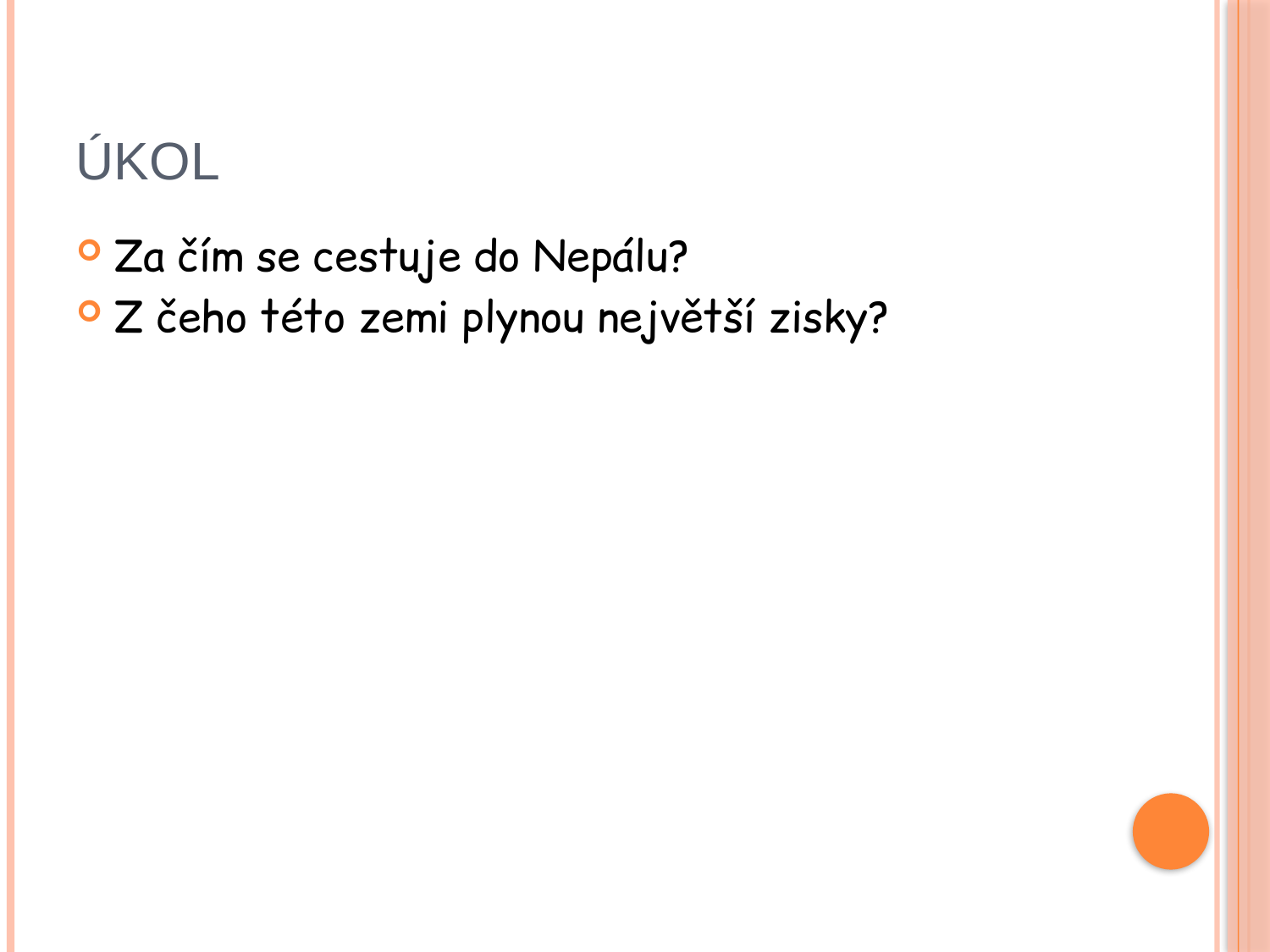

# Úkol
Za čím se cestuje do Nepálu?
Z čeho této zemi plynou největší zisky?